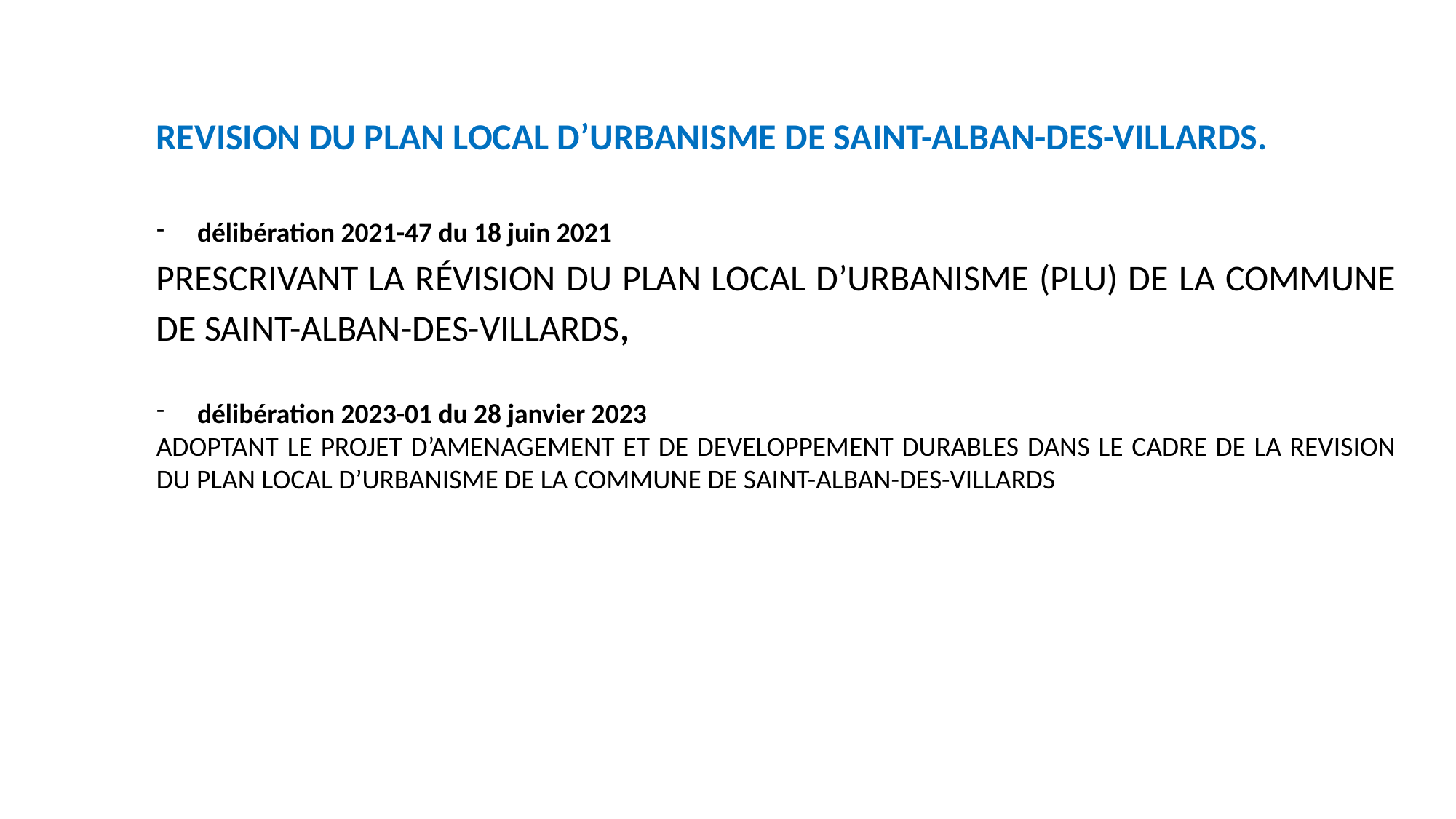

REVISION DU Plan Local d’Urbanisme de la commune de Saint-Alban-des-Villards.

la délibération 2021-47 du 18 juin 2021
prescrivant la révision du plan local d’urbanisme (plu) de la commune de saint-alban-des-villards,

la délibération 2023-01 du 28 janvier 2023
ADOPTANT LE PROJET D’AMENAGEMENT ET DE DEVELOPPEMENT DURABLES DANS LE CADRE DE LA REVISION DU PLAN LOCAL D’URBANISME DE LA COMMUNE DE SAINT-ALBAN-DES-VILLARDS

REVISION DU PLAN LOCAL D’URBANISME DE SAINT-ALBAN-DES-VILLARDS.

délibération 2021-47 du 18 juin 2021
prescrivant la révision du plan local d’urbanisme (plu) de la commune de saint-alban-des-villards,

délibération 2023-01 du 28 janvier 2023
ADOPTANT LE PROJET D’AMENAGEMENT ET DE DEVELOPPEMENT DURABLES DANS LE CADRE DE LA REVISION DU PLAN LOCAL D’URBANISME DE LA COMMUNE DE SAINT-ALBAN-DES-VILLARDS